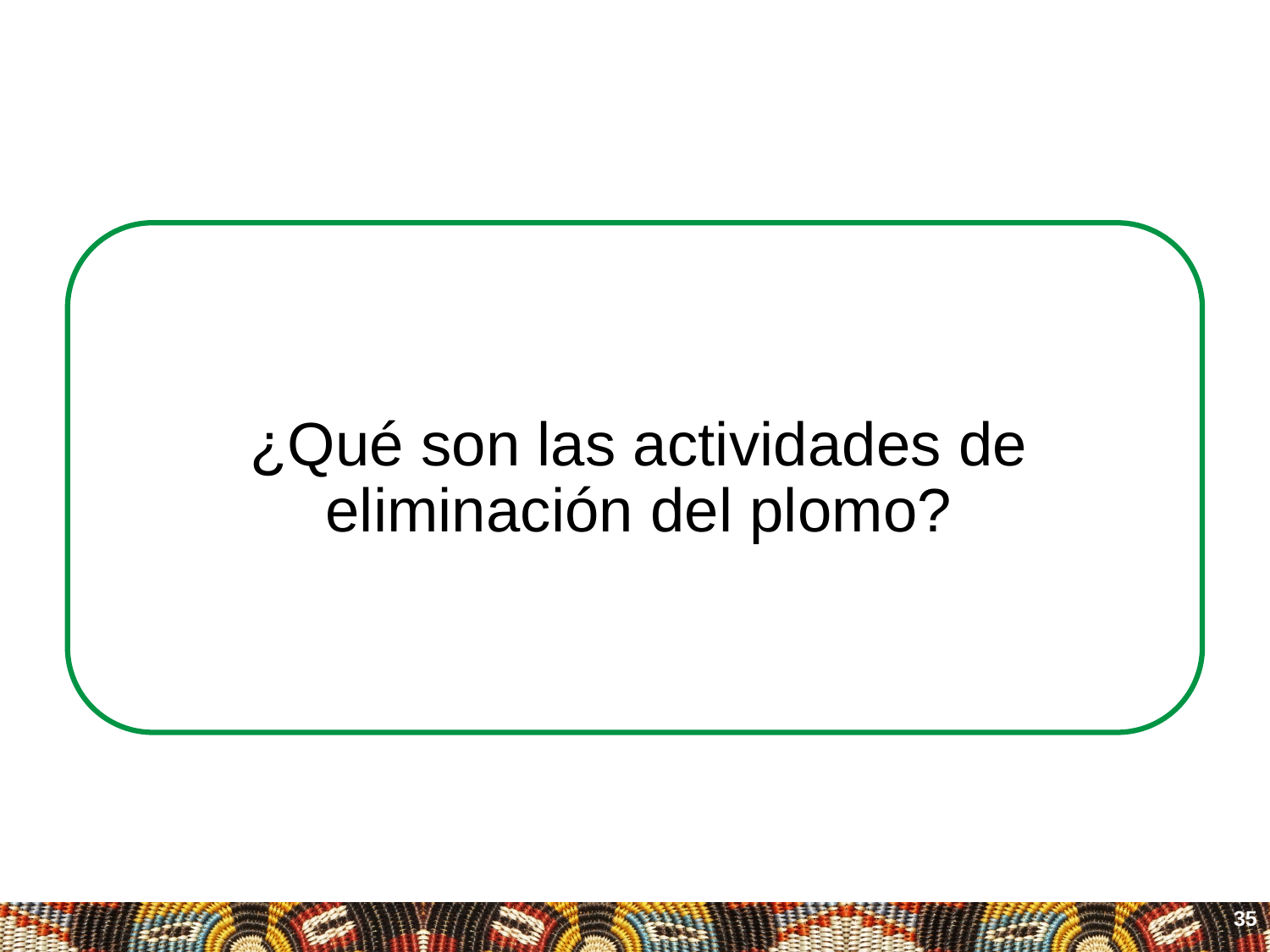

# ¿Qué son las actividades de eliminación del plomo?
35